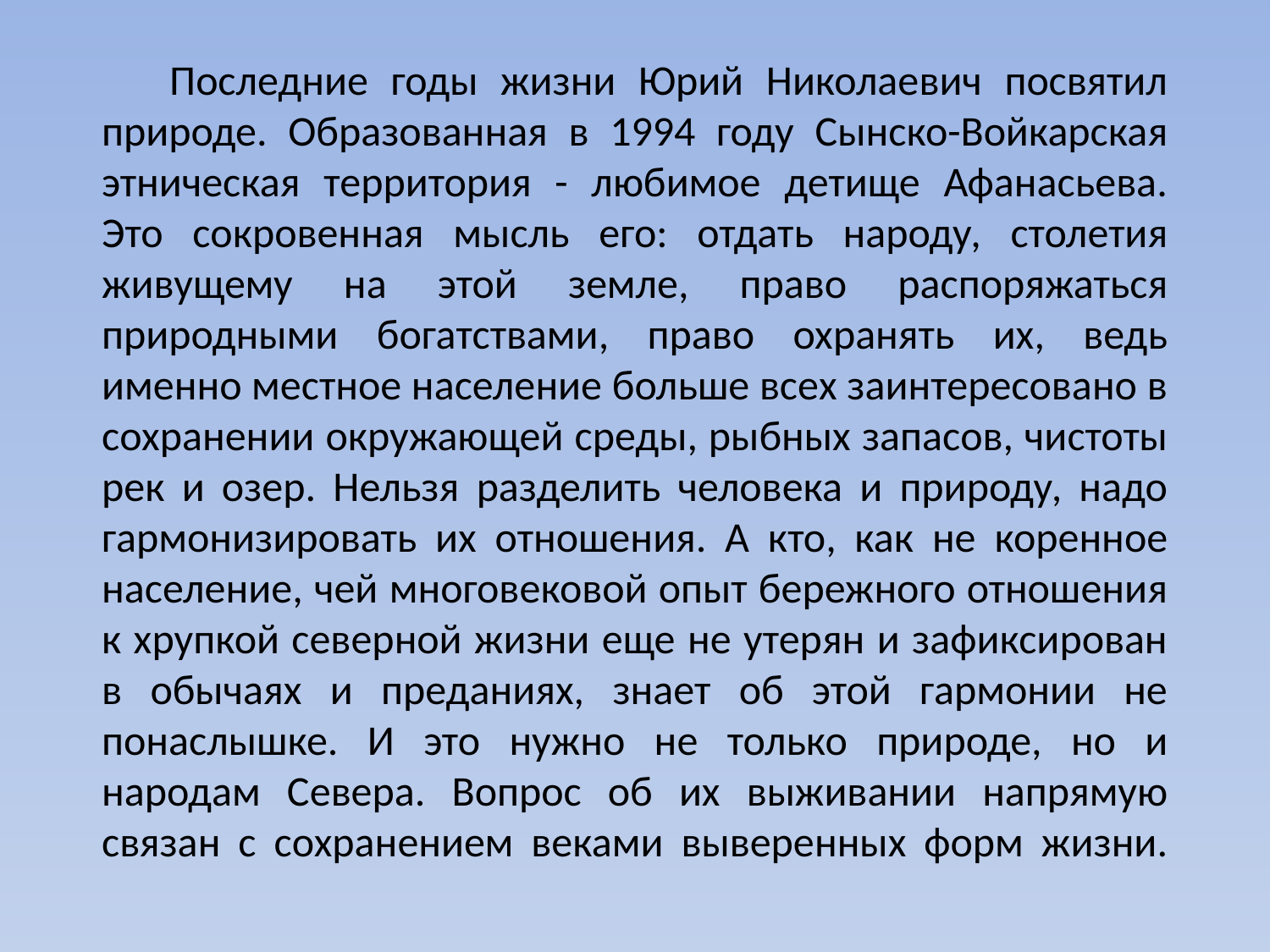

Последние годы жизни Юрий Николаевич посвятил природе. Образованная в 1994 году Сынско-Войкарская этническая территория - любимое детище Афанасьева. Это сокровенная мысль его: отдать народу, столетия живущему на этой земле, право распоряжаться природными богатствами, право охранять их, ведь именно местное население больше всех заинтересовано в сохранении окружающей среды, рыбных запасов, чистоты рек и озер. Нельзя разделить человека и природу, надо гармонизировать их отношения. А кто, как не коренное население, чей многовековой опыт бережного отношения к хрупкой северной жизни еще не утерян и зафиксирован в обычаях и преданиях, знает об этой гармонии не понаслышке. И это нужно не только природе, но и народам Севера. Вопрос об их выживании напрямую связан с сохранением веками выверенных форм жизни.